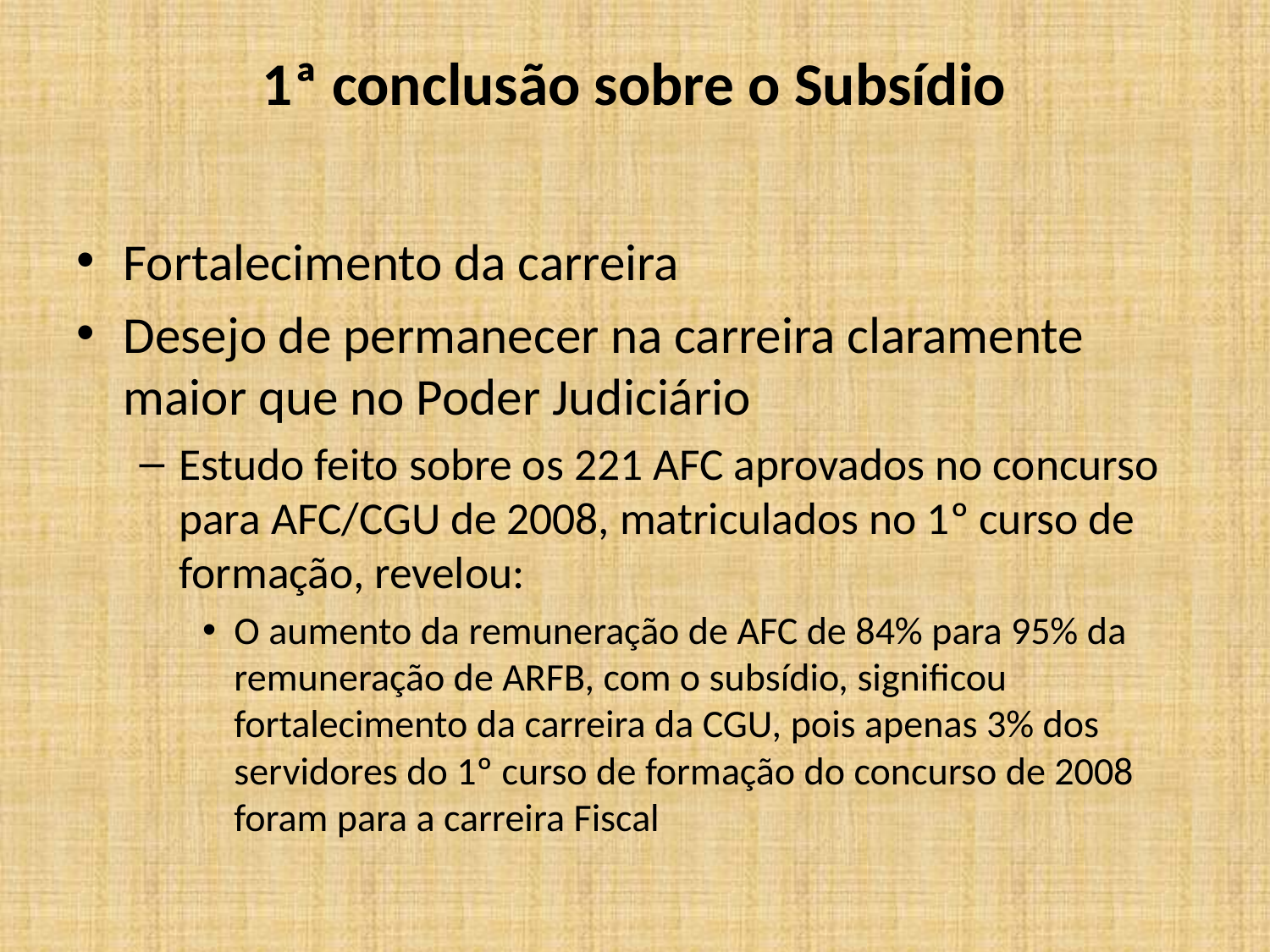

# 1ª conclusão sobre o Subsídio
Fortalecimento da carreira
Desejo de permanecer na carreira claramente maior que no Poder Judiciário
Estudo feito sobre os 221 AFC aprovados no concurso para AFC/CGU de 2008, matriculados no 1º curso de formação, revelou:
O aumento da remuneração de AFC de 84% para 95% da remuneração de ARFB, com o subsídio, significou fortalecimento da carreira da CGU, pois apenas 3% dos servidores do 1º curso de formação do concurso de 2008 foram para a carreira Fiscal